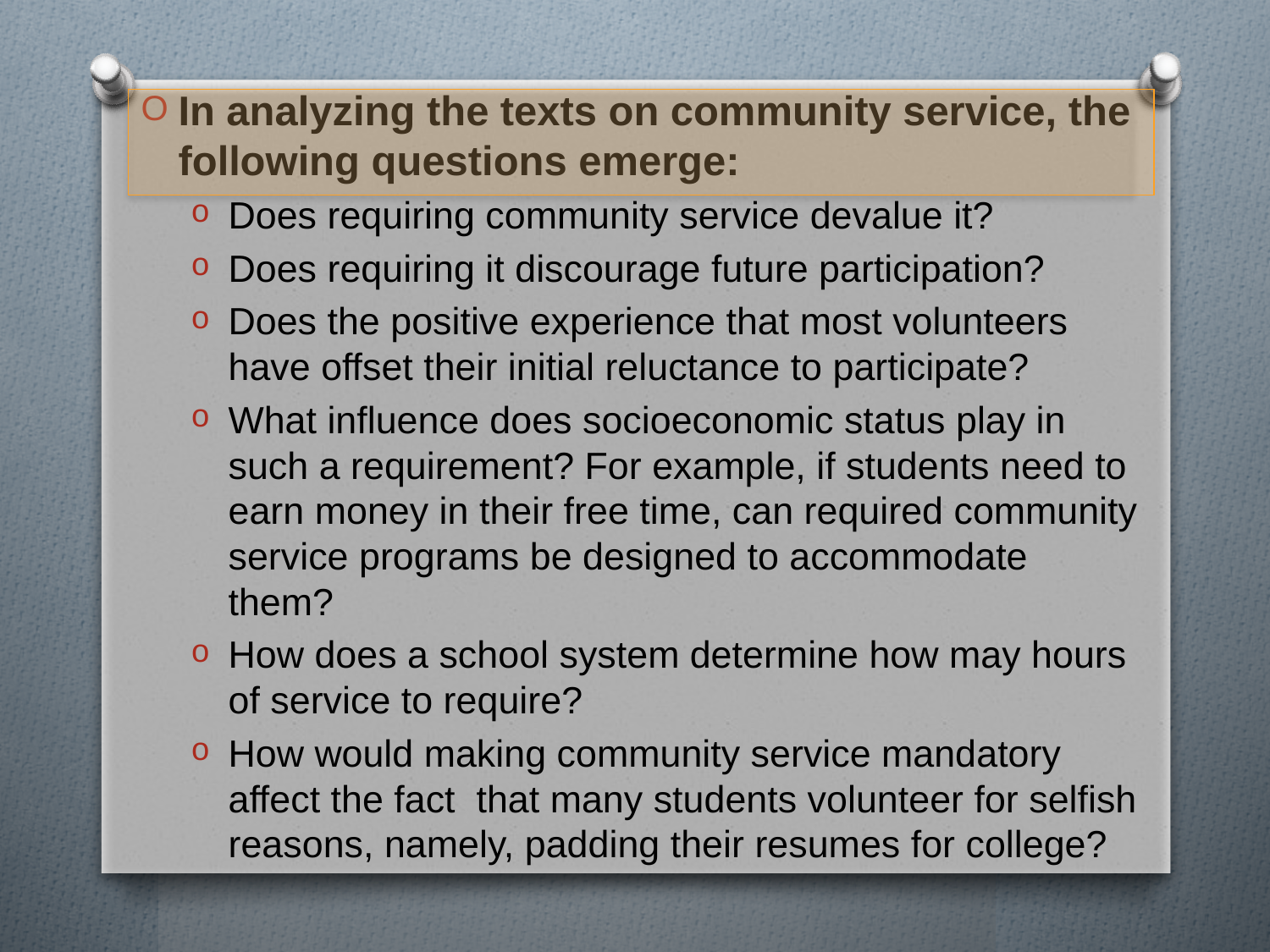

In analyzing the texts on community service, the following questions emerge:
Does requiring community service devalue it?
Does requiring it discourage future participation?
Does the positive experience that most volunteers have offset their initial reluctance to participate?
What influence does socioeconomic status play in such a requirement? For example, if students need to earn money in their free time, can required community service programs be designed to accommodate them?
How does a school system determine how may hours of service to require?
How would making community service mandatory affect the fact  that many students volunteer for selfish reasons, namely, padding their resumes for college?